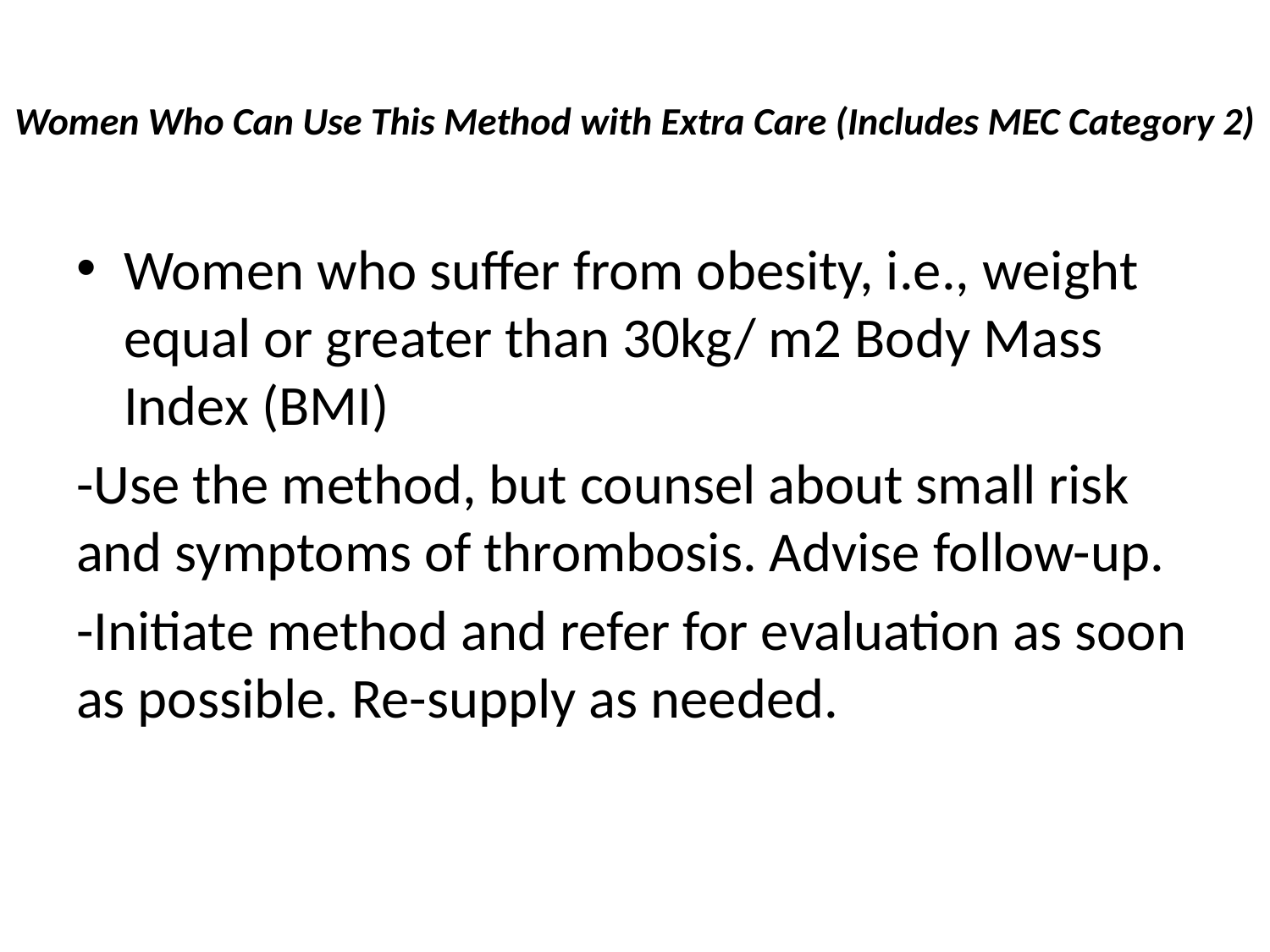

# Women Who Can Use This Method with Extra Care (Includes MEC Category 2)

Women who suffer from obesity, i.e., weight equal or greater than 30kg/ m2 Body Mass Index (BMI)
-Use the method, but counsel about small risk and symptoms of thrombosis. Advise follow-up.
-Initiate method and refer for evaluation as soon as possible. Re-supply as needed.

| condition | Suggested action |  |
| --- | --- | --- |
|  | When clinical judgment is possible | When judgment is not possible or limited Eg CHW with FP training and CBD |
| Women over 40 years of age | Initiate method. Age by itself does not restrict use of any method. | Initiate and re-supply method. |
| Women who have unexplained vaginal bleeding | Initiate method. Evaluate bleeding, including VIA/ VILI or Pap Smear. | Initiate method and refer for evaluation as soon as possible. Re-supply as needed. |
| Women who have migraines without aura and are less than 35 years of age (See Appendix 3) | Initiate method and follow-up closely. | Initiate method and refer for evaluation as soon as possible. Re-supply if migraine is not getting more severe. |
| Women who suffer from obesity, i.e., weight equal or greater than 30kg/ m2 Body Mass Index (BMI) | Use the method, but counsel about small risk and symptoms of thrombosis. Advise follow-up. | Initiate method and refer for evaluation as soon as possible. Re-supply as needed. |
| Women with gall­bladder disease who are currently asymptomatic or have been treated by cholecystectomy | Use the method, follow-up, and discontinue if symptoms develop. (Note: Women on medical treatment for this disease fall in category 3). | May initiate and re-supply as needed, especially where cholecystectomy has been performed. |
| Women with | Initiate method and | Refer for evaluation |
| undiagnosed breast lumps | evaluate the lump or refer as appropriate as soon as possible. After evaluation, women with | before initiating method. |
|  | benign breast disease fall into category 1; women with breast |  |
|  | cancer fall into category 4, and COCs should be discontinued |  |
| Women with sickle cell disease | . Initiate method and advise regular follow-up. | Initiate method and refer for evaluation as soon as possible if symptoms start. |
| Women who smoke and are less than 35 years of age | Initiate method and recommend follow-up. Discontinue if symptoms or signs of CVD appear (category 3 or 4). | Initiate method and refer for evaluation as soon as possible. May re-supply as needed. |
| Uncomplicated diabetes (no vascular disease or diabetes of less than 20 years duration) | Generally use the method and recommend follow-up. | Initiate method and refer for follow-up, as soon as possible. Re-supply as needed. |
| Women with superﬁ cial venous thrombosis | Initiate method and arrange for investigations to rule out deep vein thrombosis (DVT). | Initiate method and refer for follow-up as soon as possible. Re­supply as needed. |
| Women with a family history of DVT (ﬁrst­degree relatives) | Initiate method and counsel about DVT symptoms. Warn client to come back as soon as possible if symptoms arise (Note: Women with a personal medical history of DVT fall into category 4). | Initiate method and refer for evaluation as soon as possible. Re­supply as needed. |
| Women who have had major surgery but without prolonged immobilization | Initiate method and arrange close follow-up. Discontinue if symptoms of DVT appear. | soon as possible. Re-supply as needed. |
| Women with Systemic Lupus Erythematosus (SLE) who have severe thrombocytopenia or who are on immunosuppressive therapy. | If woman is known to be negative for antiphospholipid antibodies, initiate method and arrange for close follow-up, including referral as appropriate. If antibodies are positive or unknown, these women fall into category 4. | Refer for evaluation before initiating method |
| Women with liver tumour | If a woman is known to have focal nodular hyperplasia, initiate method. If the type of liver tumour is not known, evaluate or refer for evaluation prior to initiation. (Women with tumours other than focal nodular hyperplasia are classiﬁed as category 4). | Refer for evaluation before initiating method. |
| Women taking ARVs other than ritonavir or ritonavir-boosted PIs | Initiate method; continue use if not on ritonavir or ritonavir-boosted protease inhibitors (use of ritonavir falls in category 3). Ensure COC preparation contains a minimum of 30 mcg EE. Advise consistent condom use to prevent HIV and to compensate for any possible reduction in COC effectiveness. | Initiate method and refer for review as soon as possible. Re-supply as needed. |
|  |  |  |
|  |  | . |